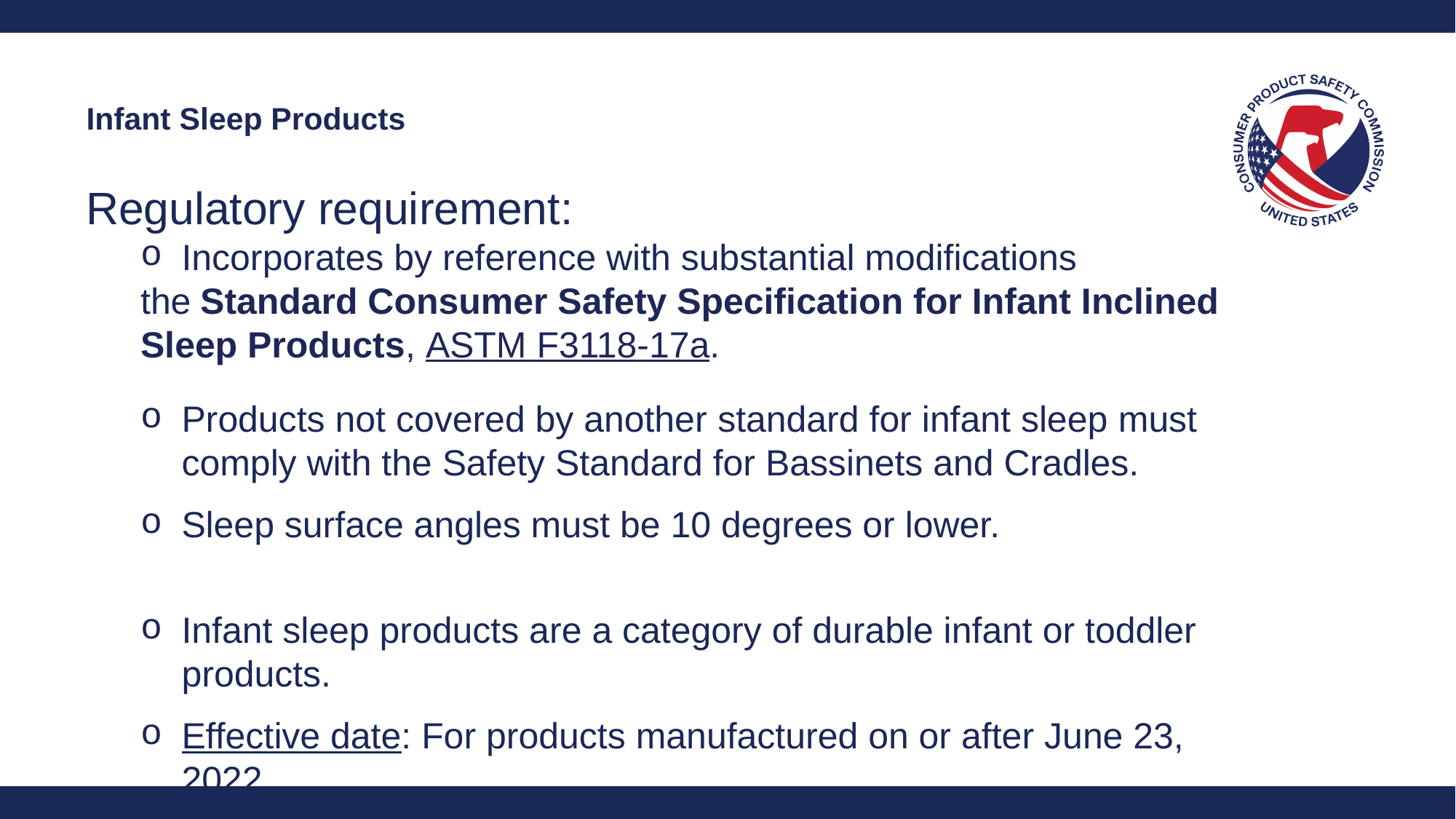

Infant Sleep Products

Regulatory requirement:
Incorporates by reference with substantial modifications
the Standard Consumer Safety Specification for Infant Inclined Sleep Products, ASTM F3118-17a.

Products not covered by another standard for infant sleep must comply with the Safety Standard for Bassinets and Cradles.
Sleep surface angles must be 10 degrees or lower.
Infant sleep products are a category of durable infant or toddler products.
Effective date: For products manufactured on or after June 23, 2022